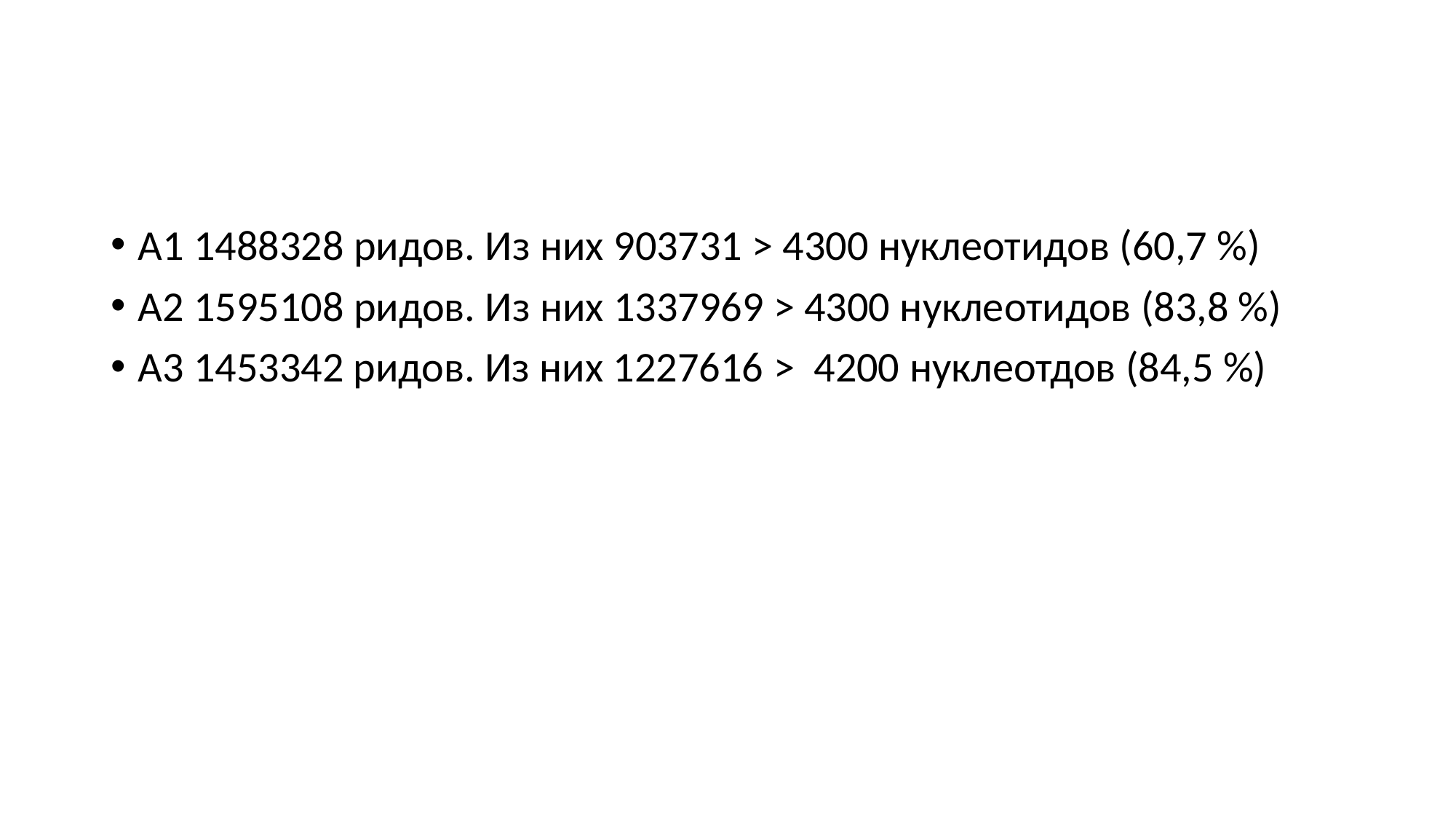

A1 1488328 ридов. Из них 903731 > 4300 нуклеотидов (60,7 %)
A2 1595108 ридов. Из них 1337969 > 4300 нуклеотидов (83,8 %)
A3 1453342 ридов. Из них 1227616 >  4200 нуклеотдов (84,5 %)